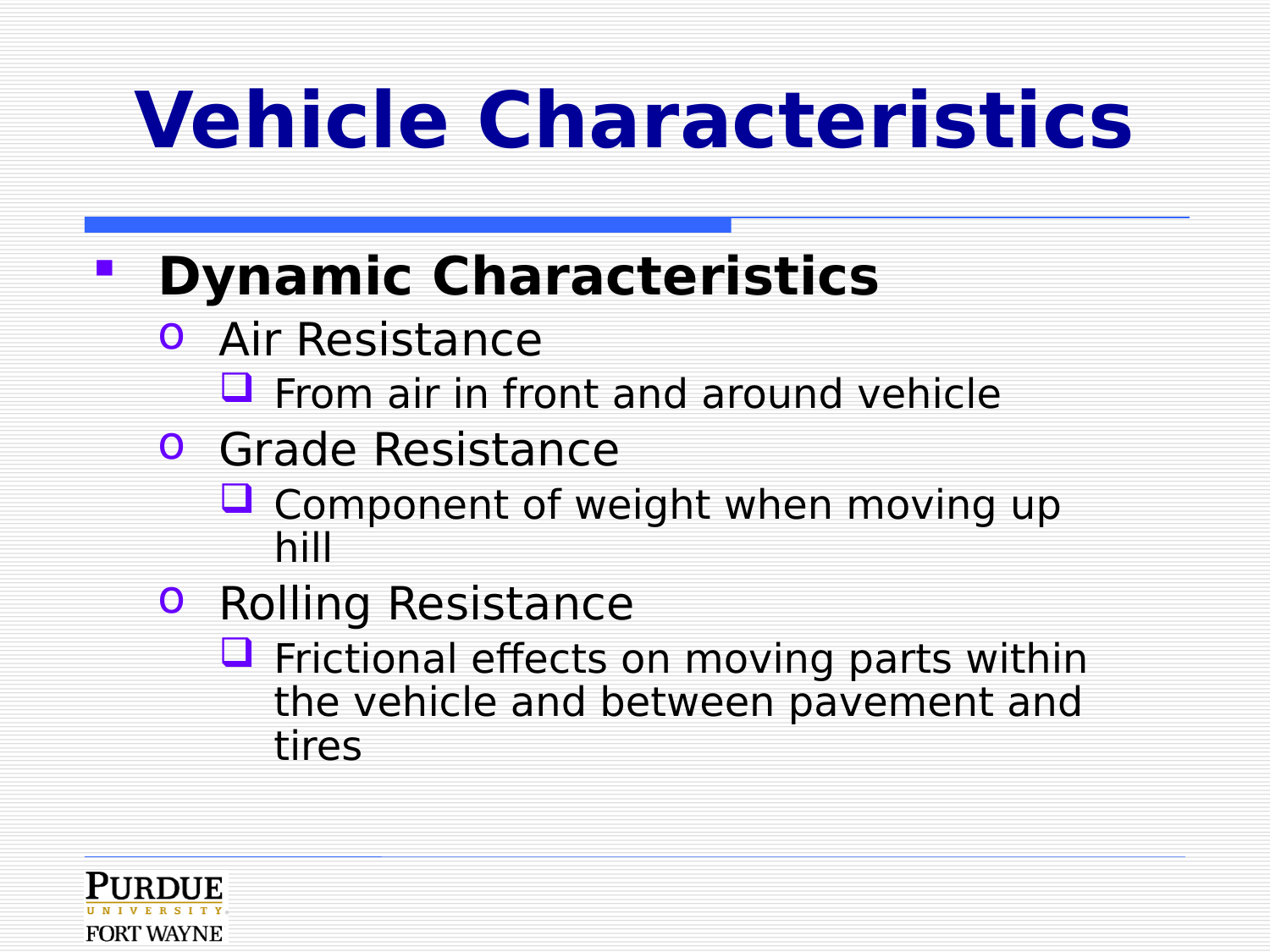

# Vehicle Characteristics
Dynamic Characteristics
Air Resistance
From air in front and around vehicle
Grade Resistance
Component of weight when moving up hill
Rolling Resistance
Frictional effects on moving parts within the vehicle and between pavement and tires